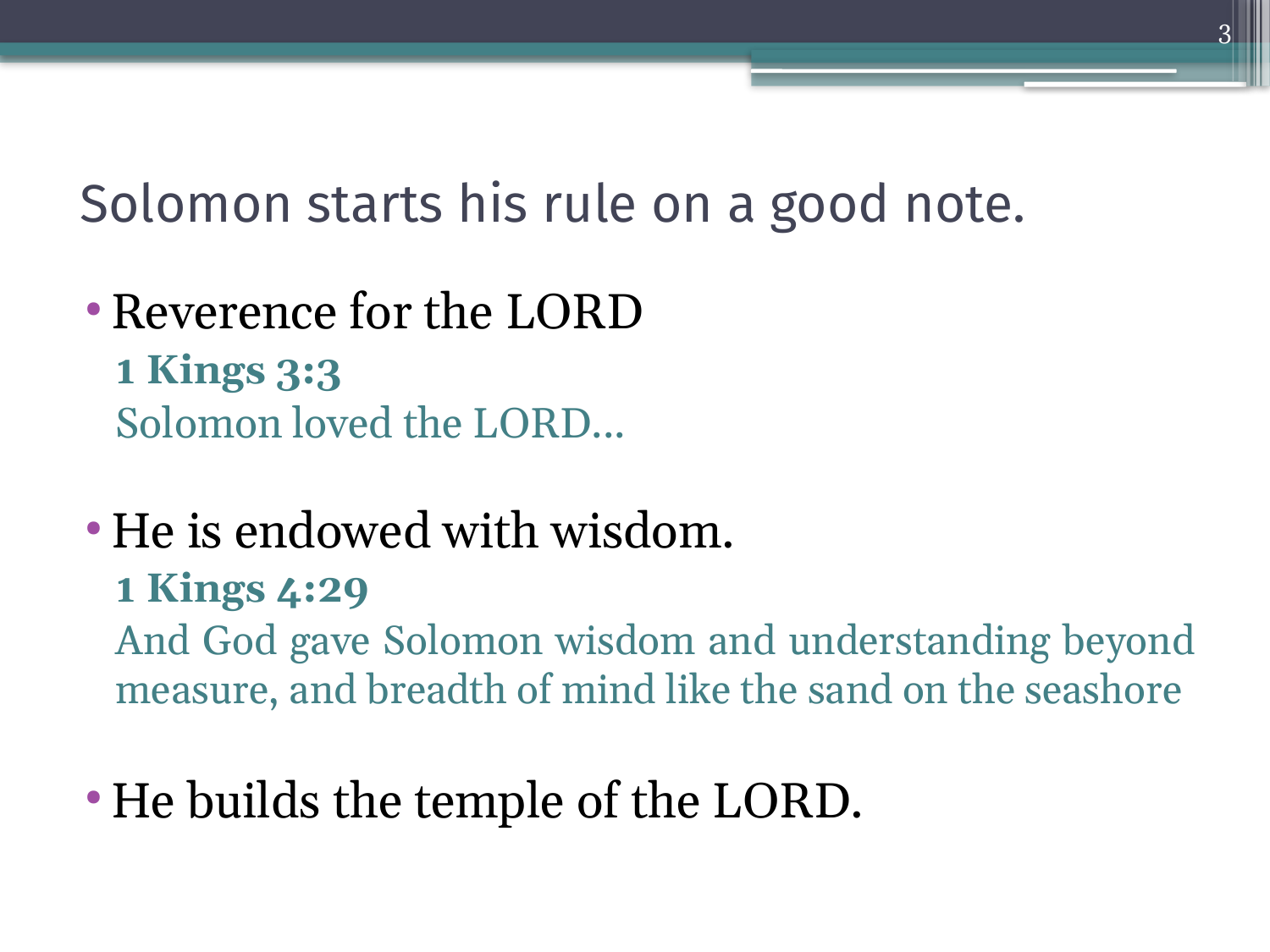

3
# Solomon starts his rule on a good note.
Reverence for the LORD
1 Kings 3:3
Solomon loved the LORD...

He is endowed with wisdom.
1 Kings 4:29
And God gave Solomon wisdom and understanding beyond measure, and breadth of mind like the sand on the seashore

He builds the temple of the LORD.